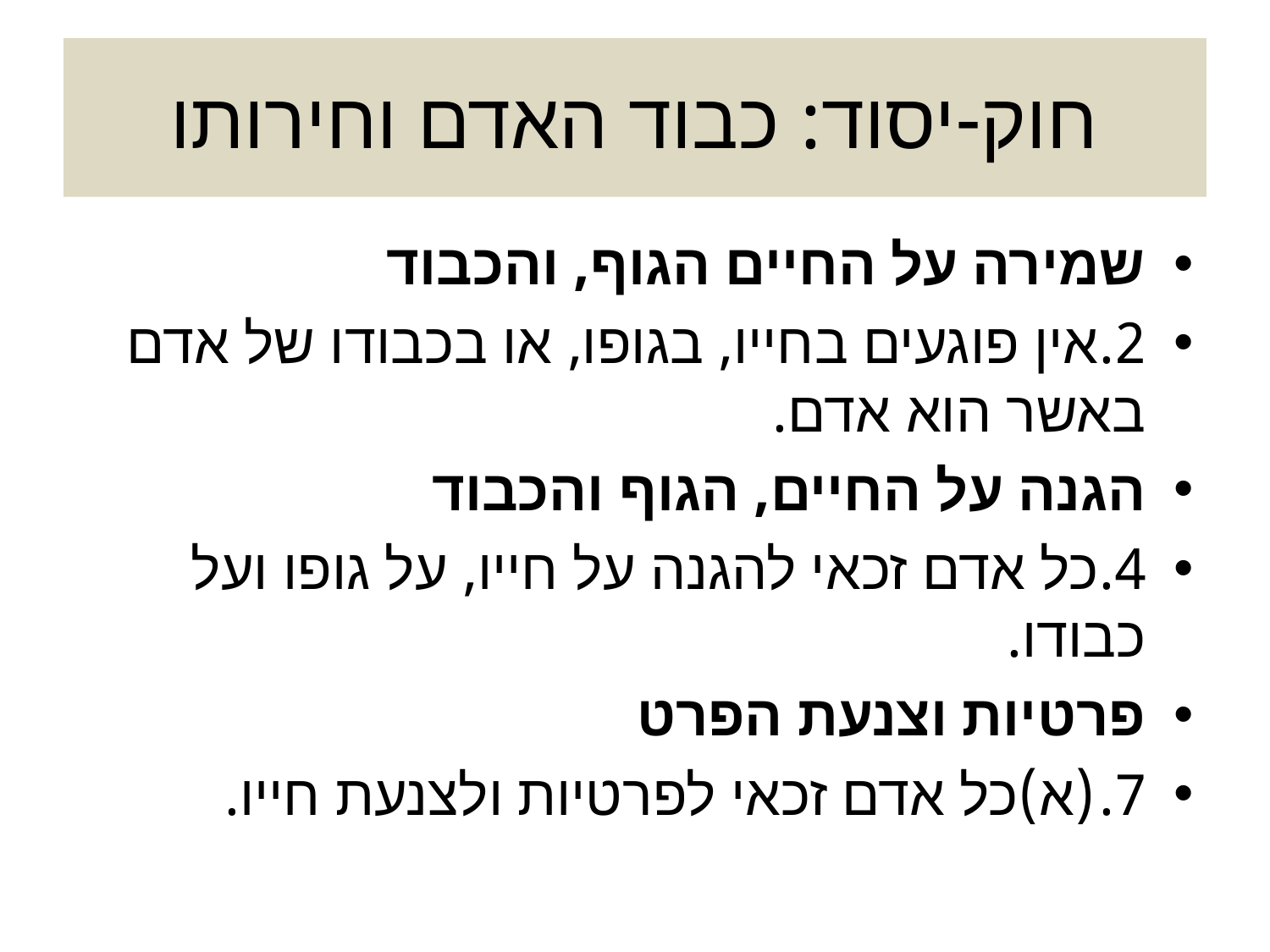

# חוק-יסוד: כבוד האדם וחירותו
שמירה על החיים הגוף, והכבוד
2.	אין פוגעים בחייו, בגופו, או בכבודו של אדם באשר הוא אדם.
הגנה על החיים, הגוף והכבוד
4.	כל אדם זכאי להגנה על חייו, על גופו ועל כבודו.
פרטיות וצנעת הפרט
7.	(א)	כל אדם זכאי לפרטיות ולצנעת חייו.